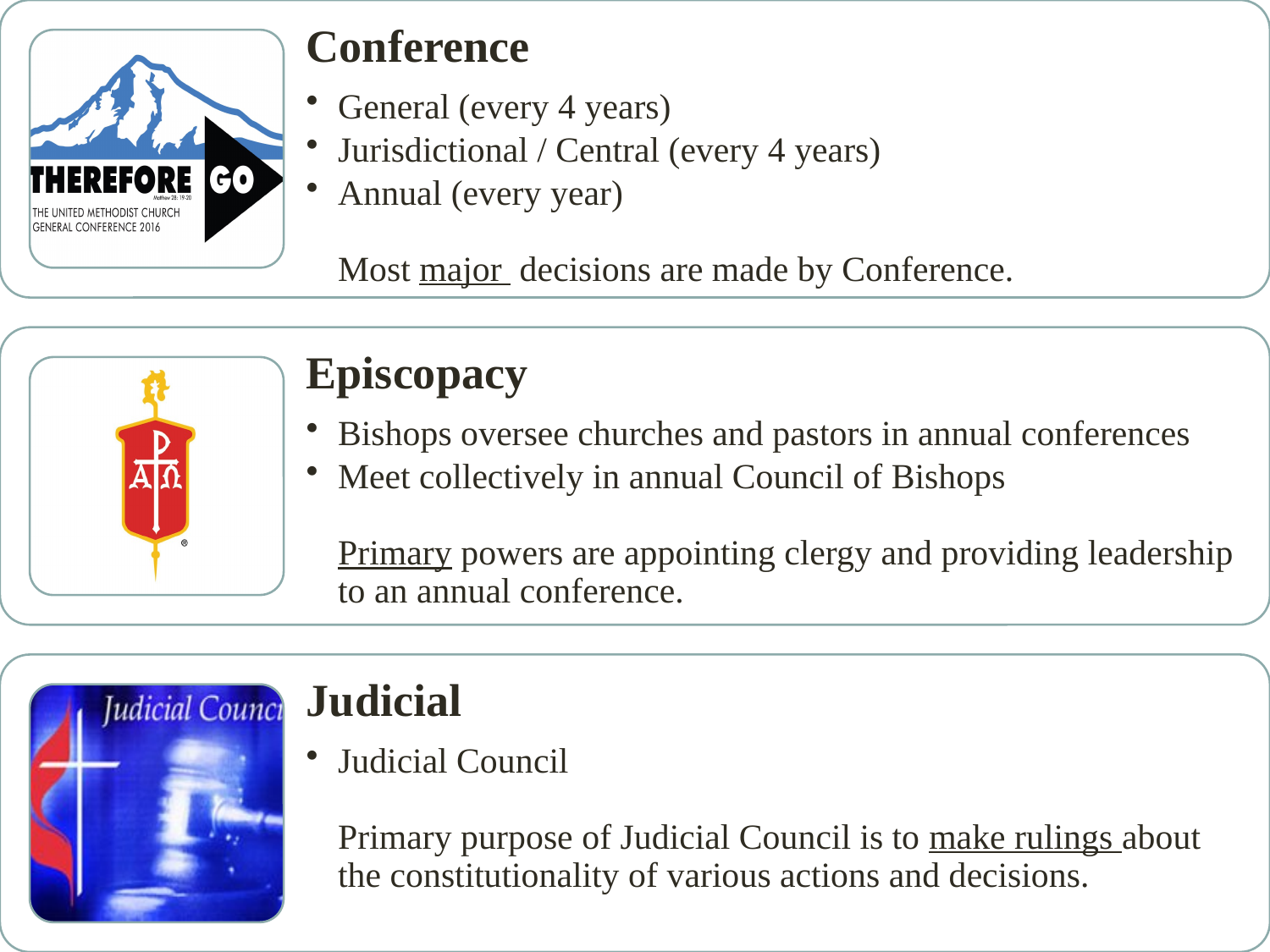

Conference
General (every 4 years)
Jurisdictional / Central (every 4 years)
Annual (every year)
Most major  decisions are made by Conference.
Episcopacy
Bishops oversee churches and pastors in annual conferences
Meet collectively in annual Council of Bishops
Primary powers are appointing clergy and providing leadership to an annual conference.
Judicial
Judicial Council
Primary purpose of Judicial Council is to make rulings about the constitutionality of various actions and decisions.
#